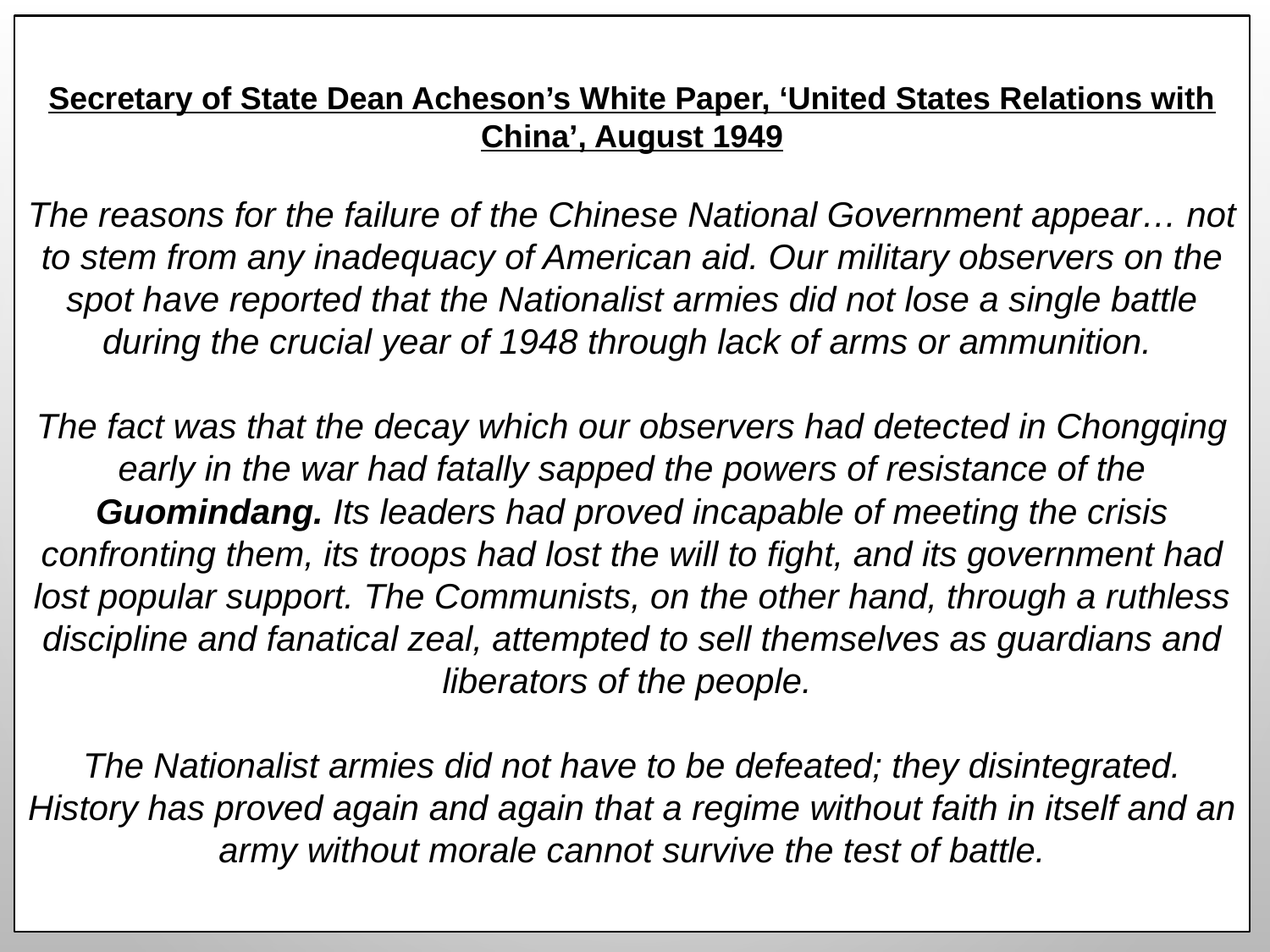

Secretary of State Dean Acheson’s White Paper, ‘United States Relations with China’, August 1949

The reasons for the failure of the Chinese National Government appear… not to stem from any inadequacy of American aid. Our military observers on the spot have reported that the Nationalist armies did not lose a single battle during the crucial year of 1948 through lack of arms or ammunition.

The fact was that the decay which our observers had detected in Chongqing early in the war had fatally sapped the powers of resistance of the Guomindang. Its leaders had proved incapable of meeting the crisis confronting them, its troops had lost the will to fight, and its government had lost popular support. The Communists, on the other hand, through a ruthless discipline and fanatical zeal, attempted to sell themselves as guardians and liberators of the people.

The Nationalist armies did not have to be defeated; they disintegrated. History has proved again and again that a regime without faith in itself and an army without morale cannot survive the test of battle.